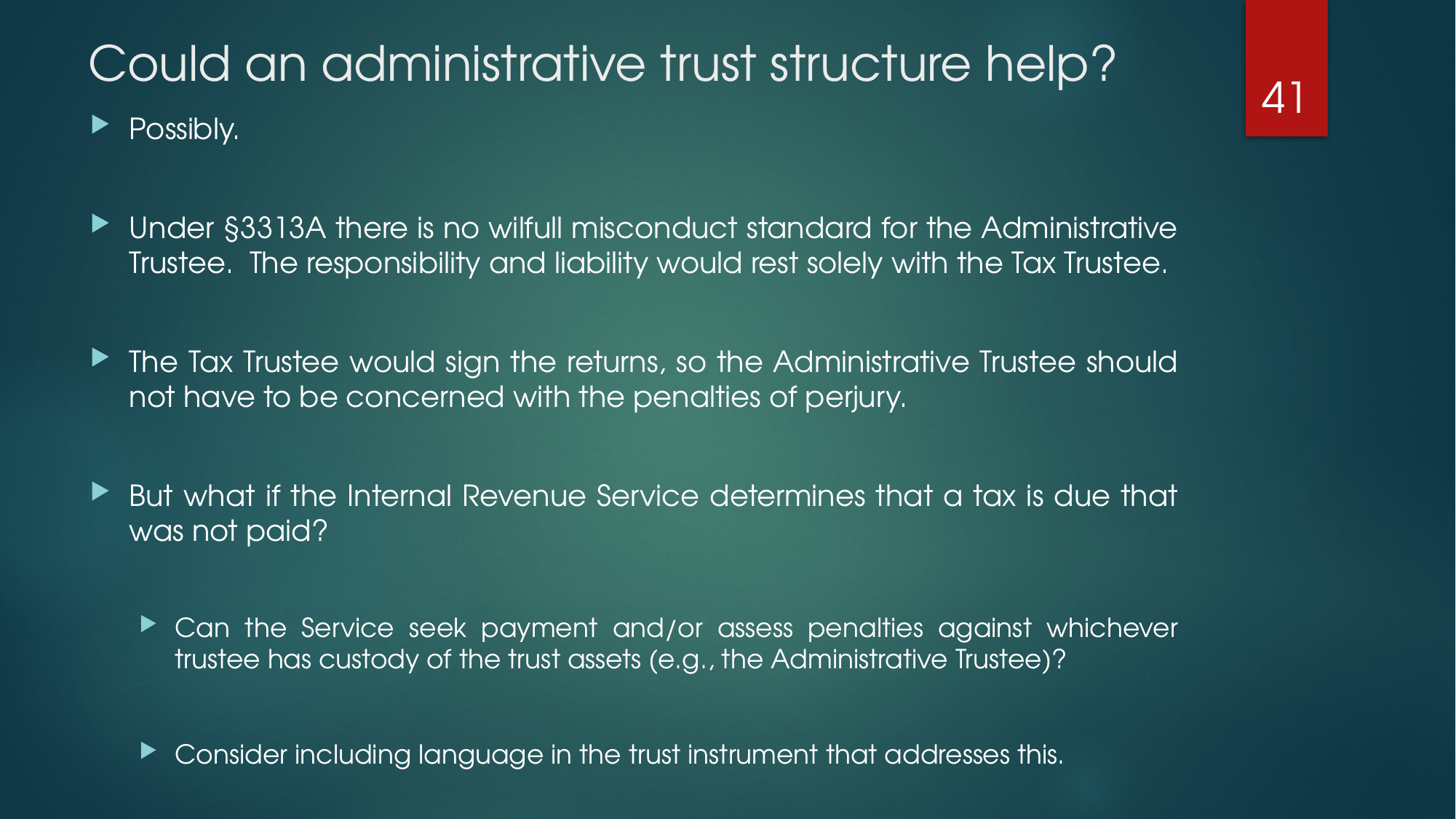

# Could an administrative trust structure help?
41
Possibly.

Under §3313A there is no wilfull misconduct standard for the Administrative Trustee.  The responsibility and liability would rest solely with the Tax Trustee.

The Tax Trustee would sign the returns, so the Administrative Trustee should not have to be concerned with the penalties of perjury.

But what if the Internal Revenue Service determines that a tax is due that was not paid?

Can the Service seek payment and/or assess penalties against whichever trustee has custody of the trust assets (e.g., the Administrative Trustee)?

Consider including language in the trust instrument that addresses this.